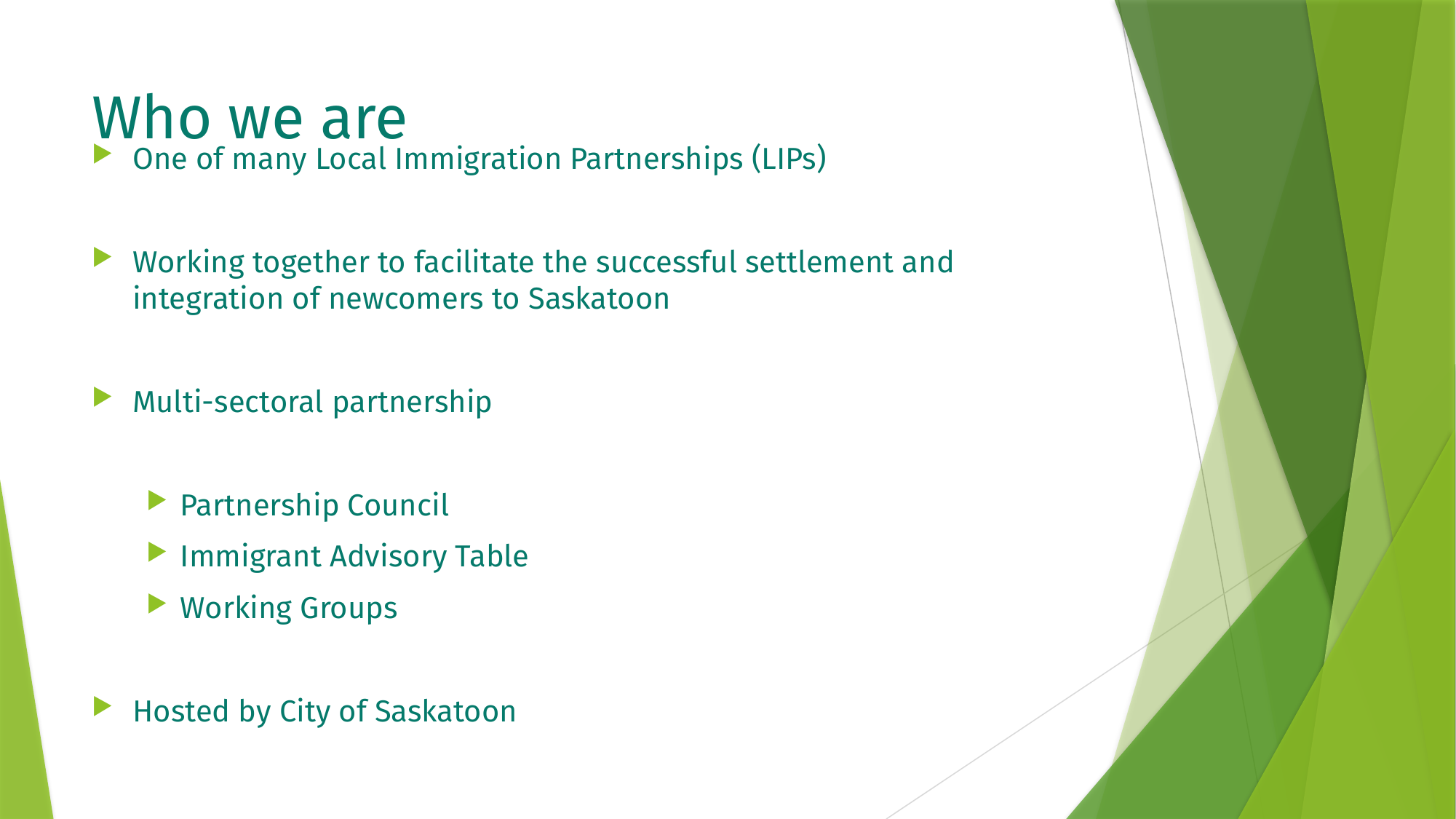

# Who we are
One of many Local Immigration Partnerships (LIPs)

Working together to facilitate the successful settlement and integration of newcomers to Saskatoon

Multi-sectoral partnership

Partnership Council
Immigrant Advisory Table
Working Groups

Hosted by City of Saskatoon